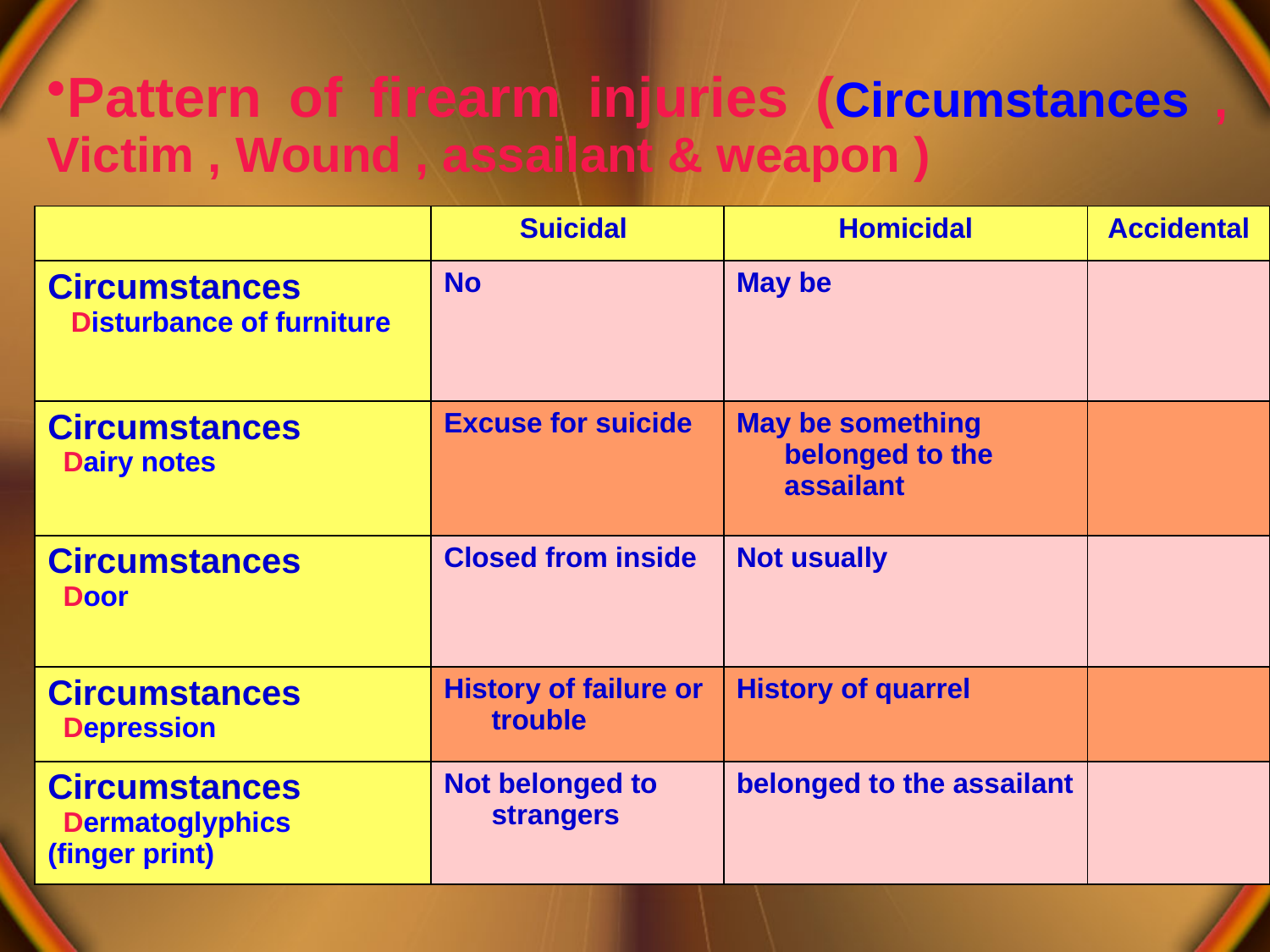

Pattern of firearm injuries (Circumstances , Victim , Wound , assailant & weapon )
|  | Suicidal | Homicidal | Accidental |
| --- | --- | --- | --- |
| Circumstances Disturbance of furniture | No | May be |  |
| Circumstances Dairy notes | Excuse for suicide | May be something belonged to the assailant |  |
| Circumstances Door | Closed from inside | Not usually |  |
| Circumstances Depression | History of failure or trouble | History of quarrel |  |
| Circumstances Dermatoglyphics (finger print) | Not belonged to strangers | belonged to the assailant |  |